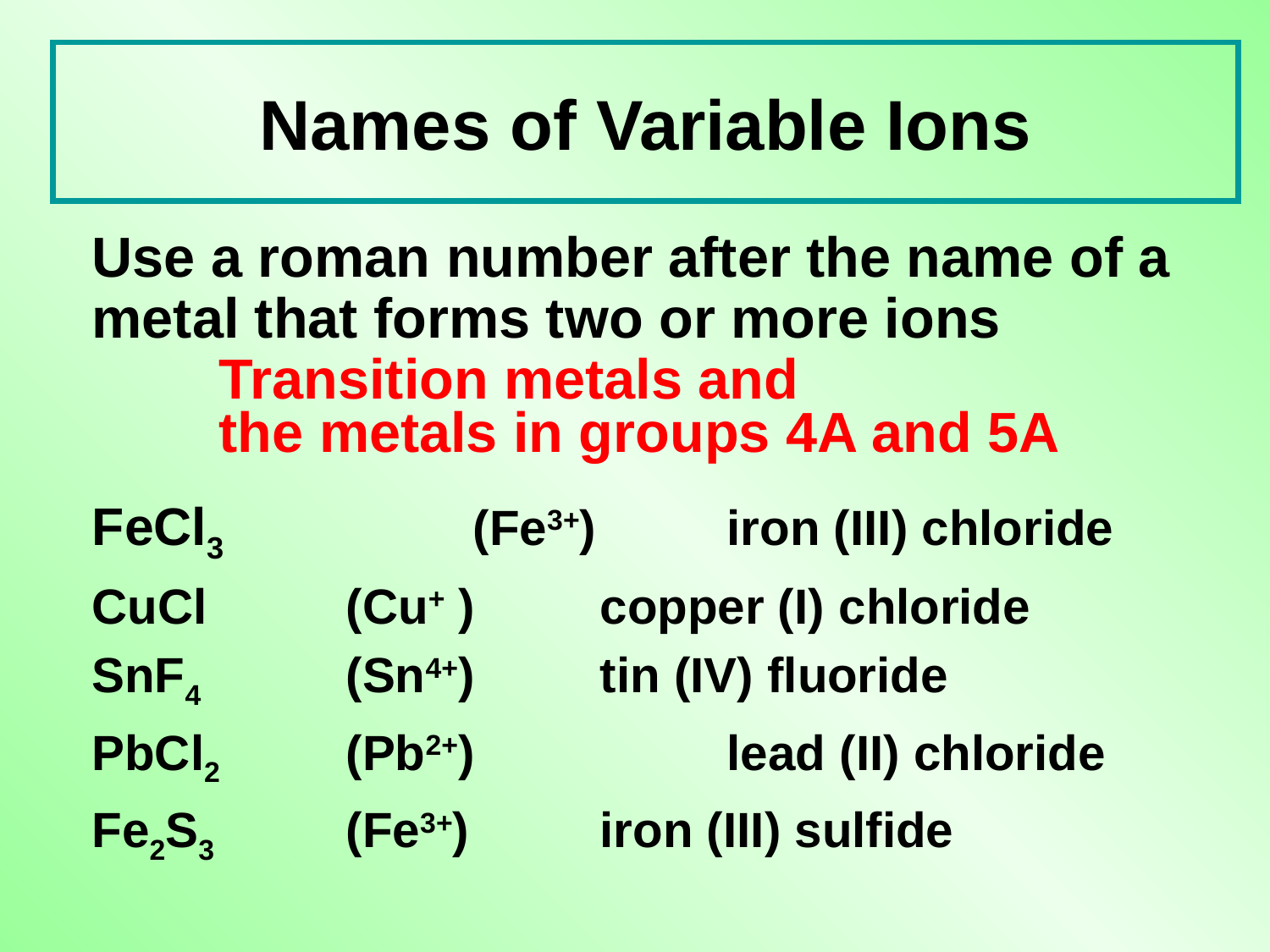

# Names of Variable Ions
	Use a roman number after the name of a metal that forms two or more ions
		Transition metals and
		the metals in groups 4A and 5A
	FeCl3		(Fe3+) 	iron (III) chloride
	CuCl	 	(Cu+ ) 	copper (I) chloride
	SnF4          	(Sn4+) 	tin (IV) fluoride
	PbCl2        	(Pb2+)		lead (II) chloride
   	Fe2S3	        	(Fe3+)		iron (III) sulfide